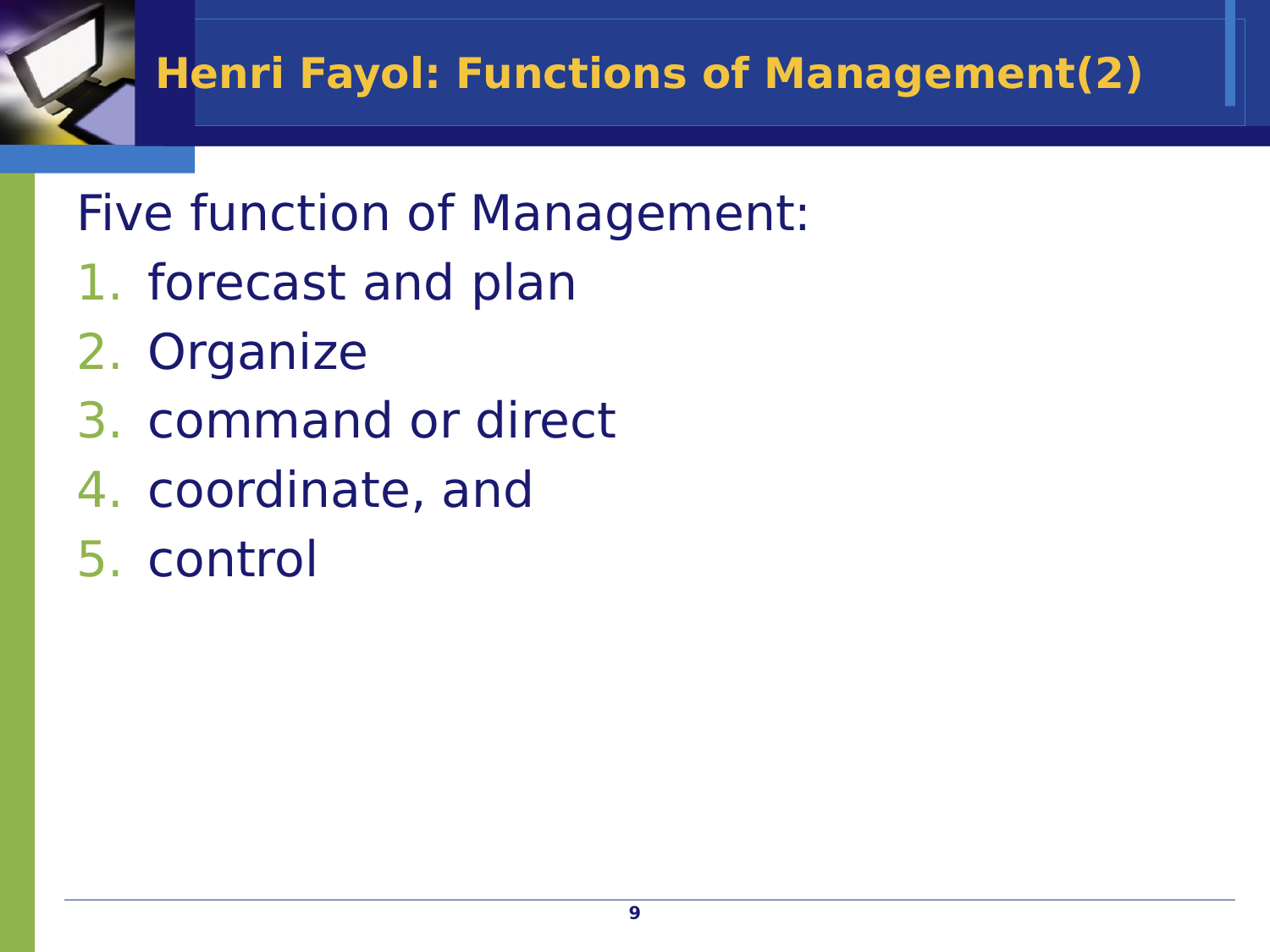

# Henri Fayol: Functions of Management(2)
Five function of Management:
forecast and plan
Organize
command or direct
coordinate, and
control
9